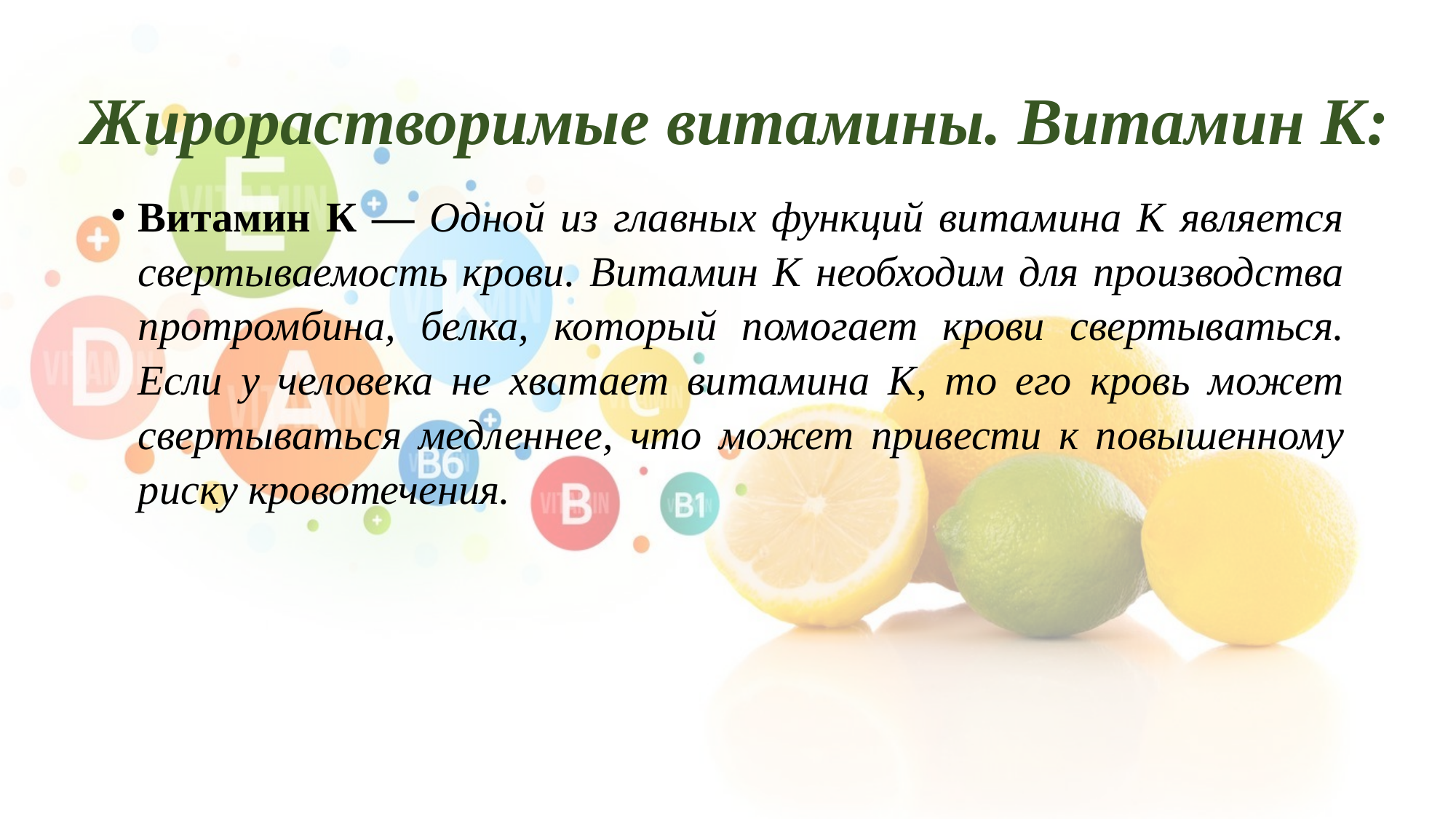

# Жирорастворимые витамины. Витамин К:
Витамин К — Одной из главных функций витамина K является свертываемость крови. Витамин K необходим для производства протромбина, белка, который помогает крови свертываться. Если у человека не хватает витамина K, то его кровь может свертываться медленнее, что может привести к повышенному риску кровотечения.